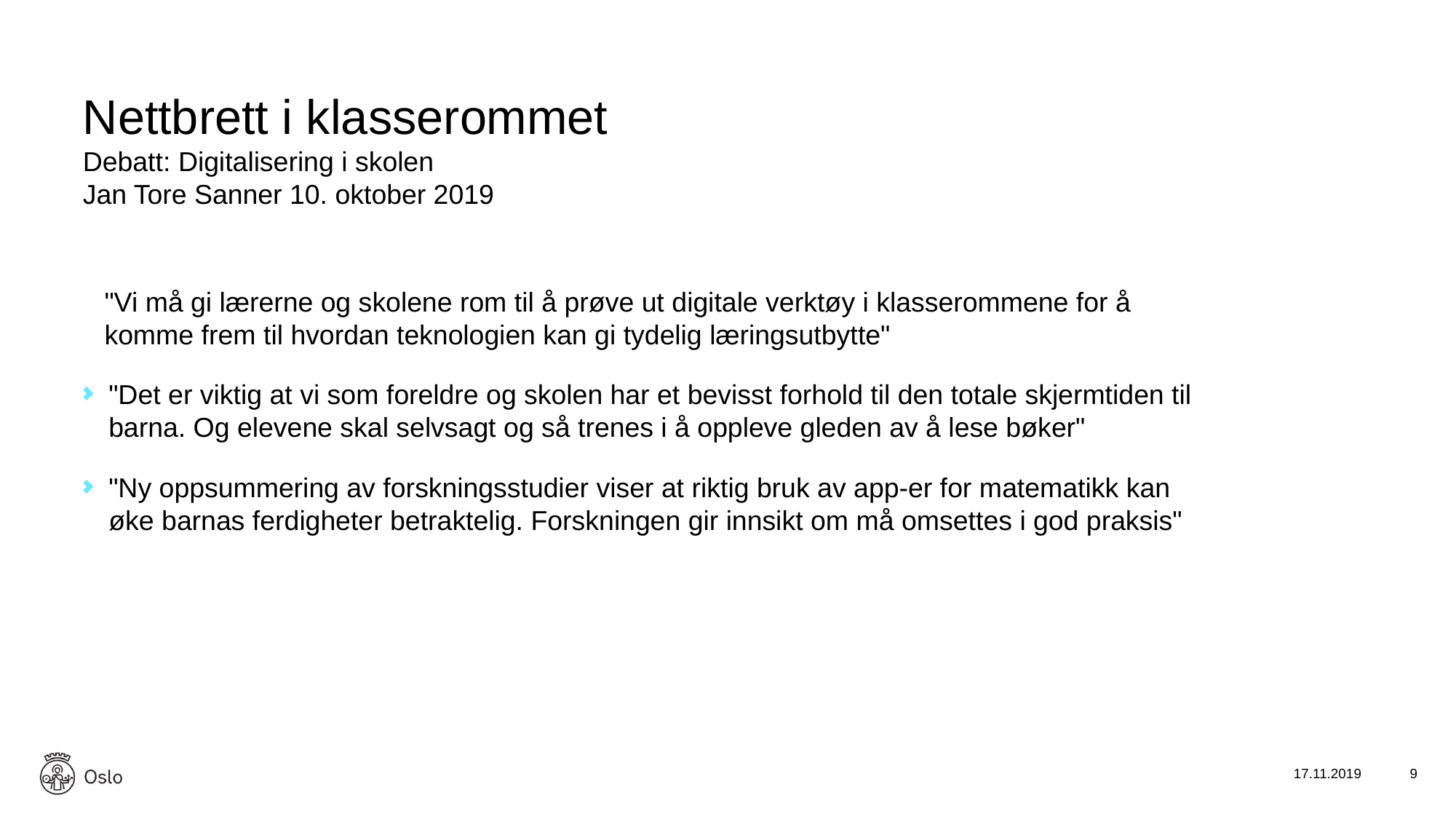

# Nettbrett i klasserommet Debatt: Digitalisering i skolen Jan Tore Sanner 10. oktober 2019

"Vi må gi lærerne og skolene rom til å prøve ut digitale verktøy i klasserommene for å komme frem til hvordan teknologien kan gi tydelig læringsutbytte"
"Det er viktig at vi som foreldre og skolen har et bevisst forhold til den totale skjermtiden til barna. Og elevene skal selvsagt og så trenes i å oppleve gleden av å lese bøker"
"Ny oppsummering av forskningsstudier viser at riktig bruk av app-er for matematikk kan øke barnas ferdigheter betraktelig. Forskningen gir innsikt om må omsettes i god praksis"
17.11.2019
9